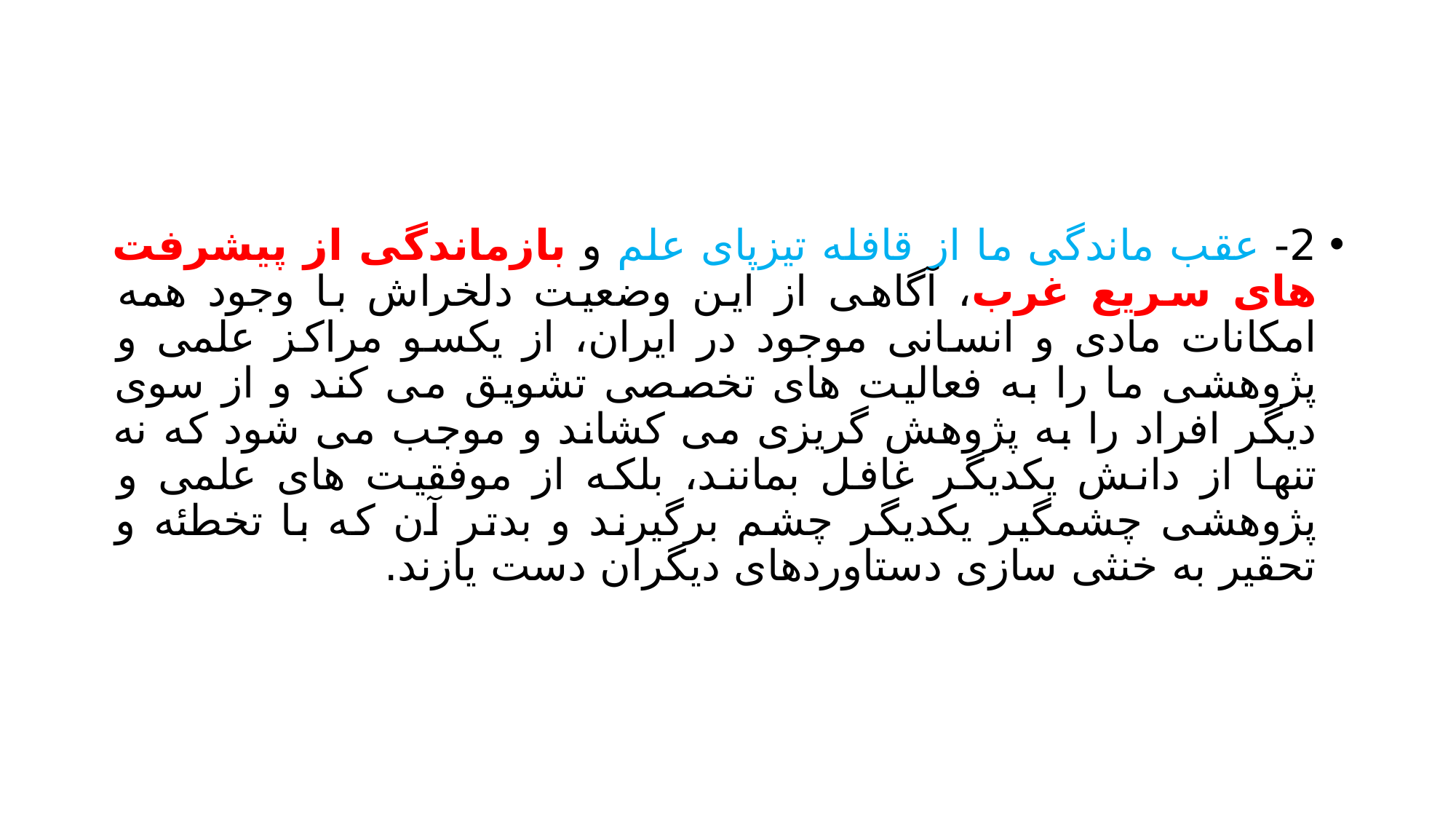

#
2- عقب ماندگی ما از قافله تیزپای علم و بازماندگی از پیشرفت های سریع غرب، آگاهی از این وضعیت دلخراش با وجود همه امکانات مادی و انسانی موجود در ایران، از یکسو مراکز علمی و پژوهشی ما را به فعالیت های تخصصی تشویق می کند و از سوی دیگر افراد را به پژوهش گریزی می کشاند و موجب می شود که نه تنها از دانش یکدیگر غافل بمانند، بلکه از موفقیت های علمی و پژوهشی چشمگیر یکدیگر چشم برگیرند و بدتر آن که با تخطئه و تحقیر به خنثی سازی دستاوردهای دیگران دست یازند.